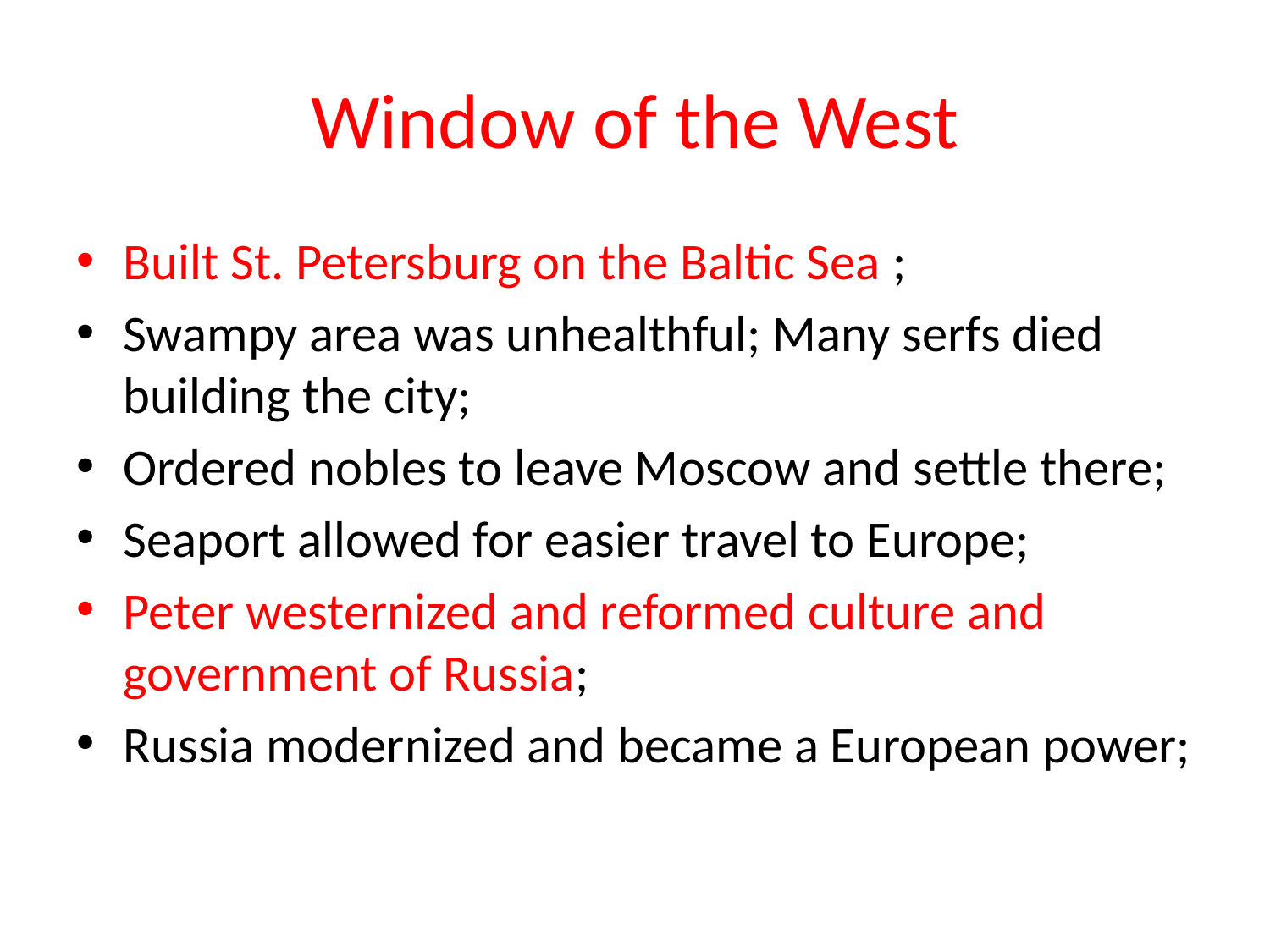

# Window of the West
Built St. Petersburg on the Baltic Sea ;
Swampy area was unhealthful; Many serfs died building the city;
Ordered nobles to leave Moscow and settle there;
Seaport allowed for easier travel to Europe;
Peter westernized and reformed culture and government of Russia;
Russia modernized and became a European power;